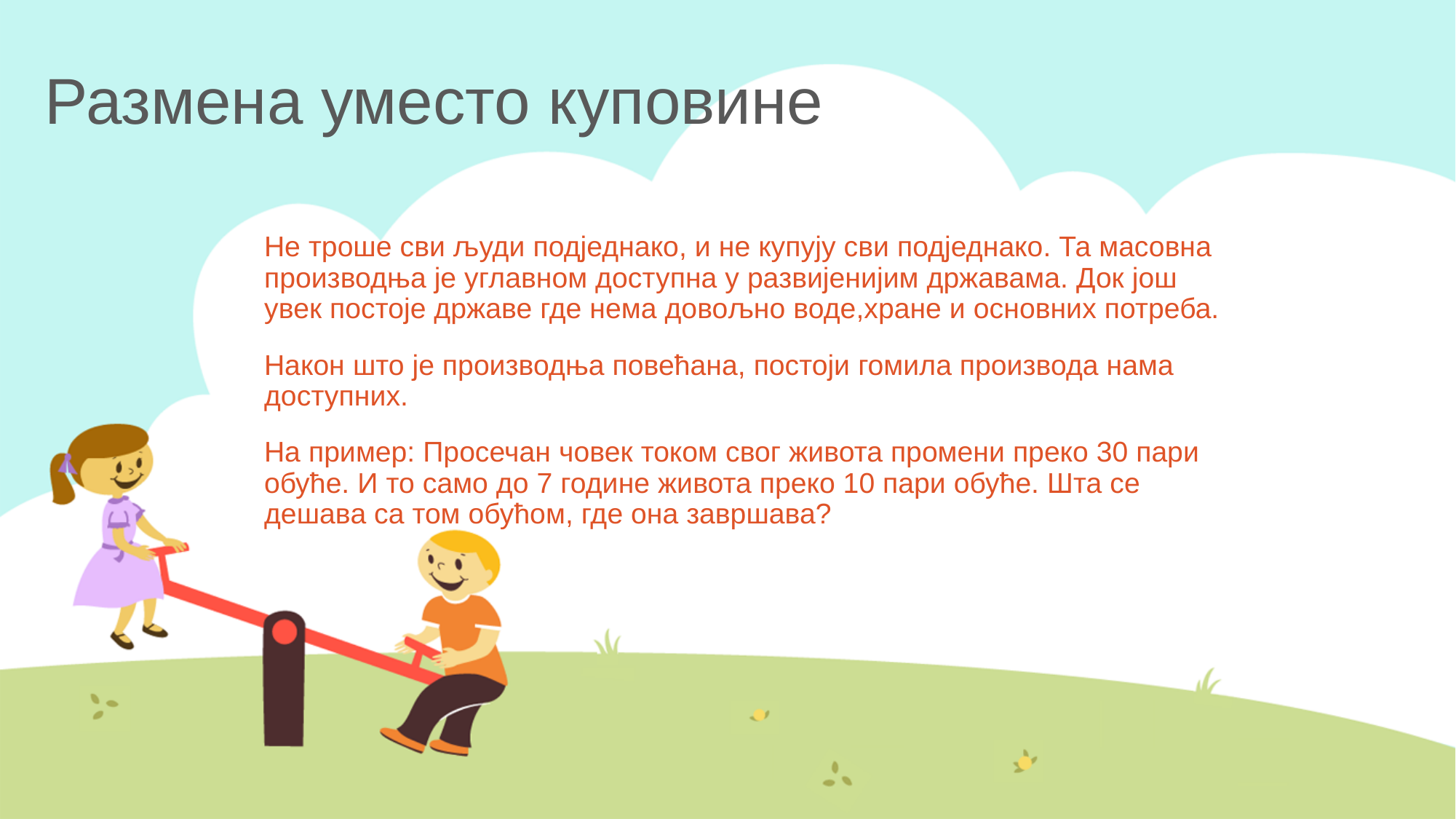

# Размена уместо куповине
Не троше сви људи подједнако, и не купују сви подједнако. Та масовна производња је углавном доступна у развијенијим државама. Док још увек постоје државе где нема довољно воде,хране и основних потреба.
Након што је производња повећана, постоји гомила производа нама доступних.
На пример: Просечан човек током свог живота промени преко 30 пари обуће. И то само до 7 године живота преко 10 пари обуће. Шта се дешава са том обућом, где она завршава?